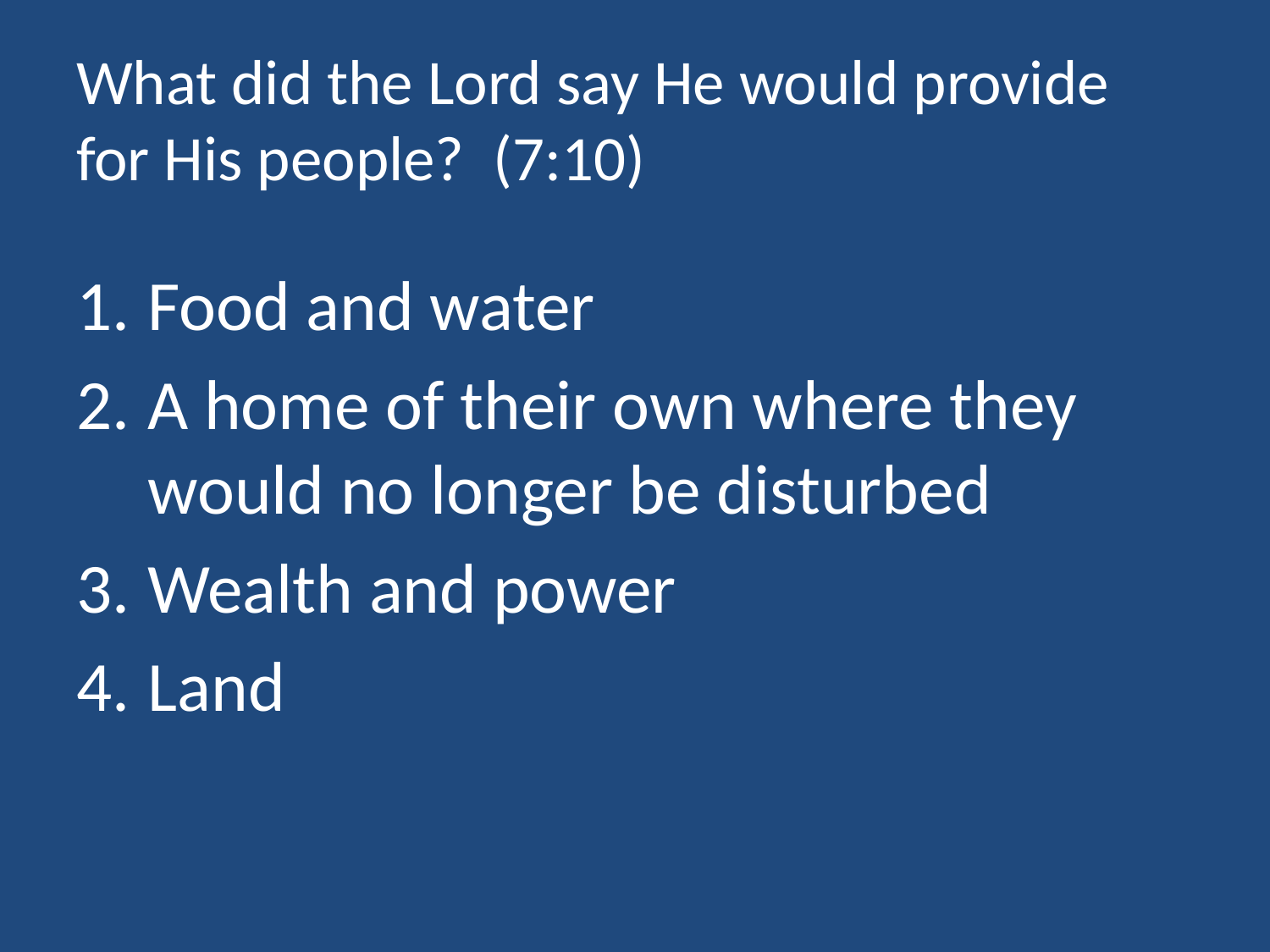

# What did the Lord say He would provide for His people?  (7:10)
Food and water
A home of their own where they would no longer be disturbed
Wealth and power
Land